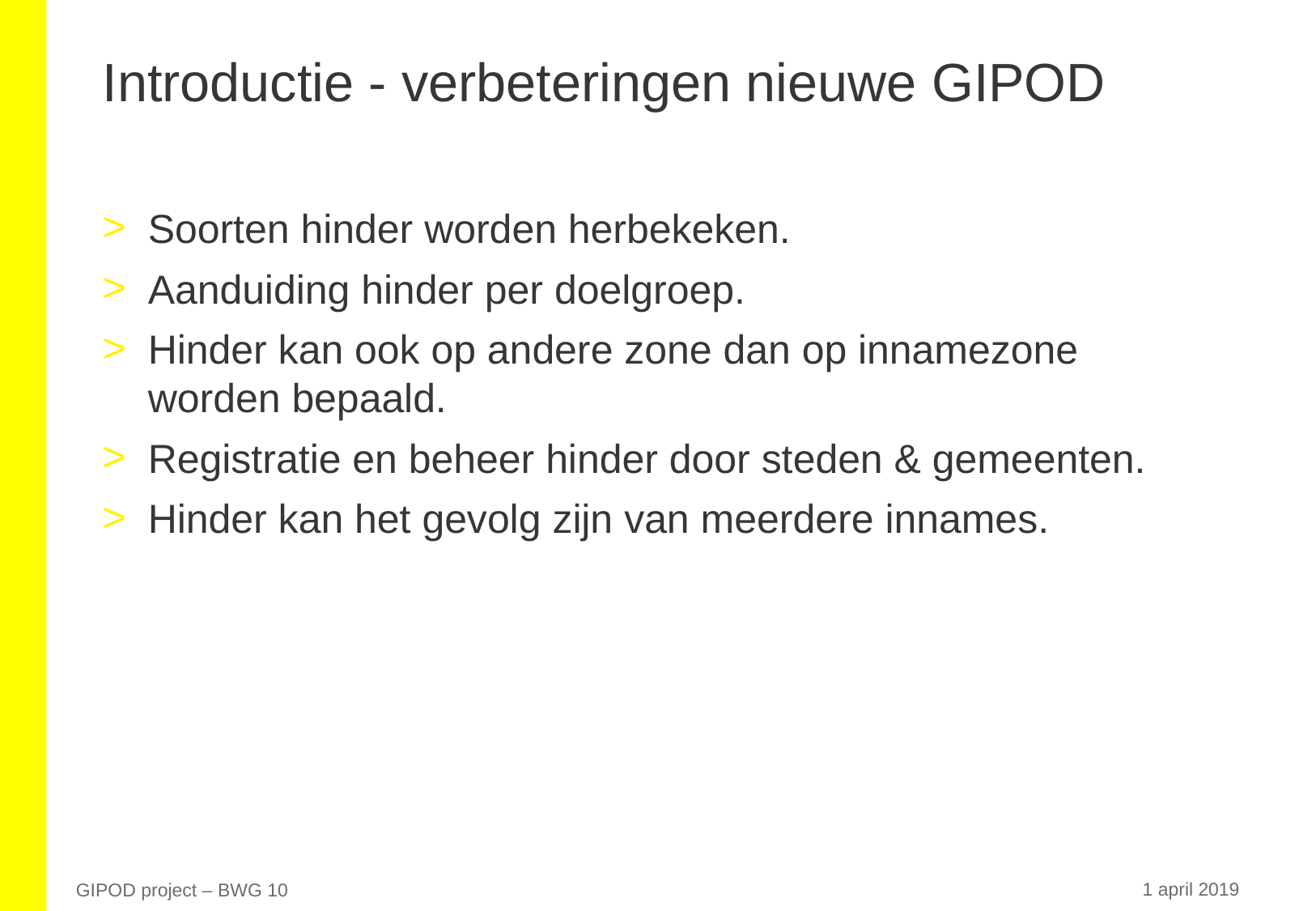

# Introductie - verbeteringen nieuwe GIPOD
Soorten hinder worden herbekeken.
Aanduiding hinder per doelgroep.
Hinder kan ook op andere zone dan op innamezone worden bepaald.
Registratie en beheer hinder door steden & gemeenten.
Hinder kan het gevolg zijn van meerdere innames.

1 april 2019
GIPOD project – BWG 10